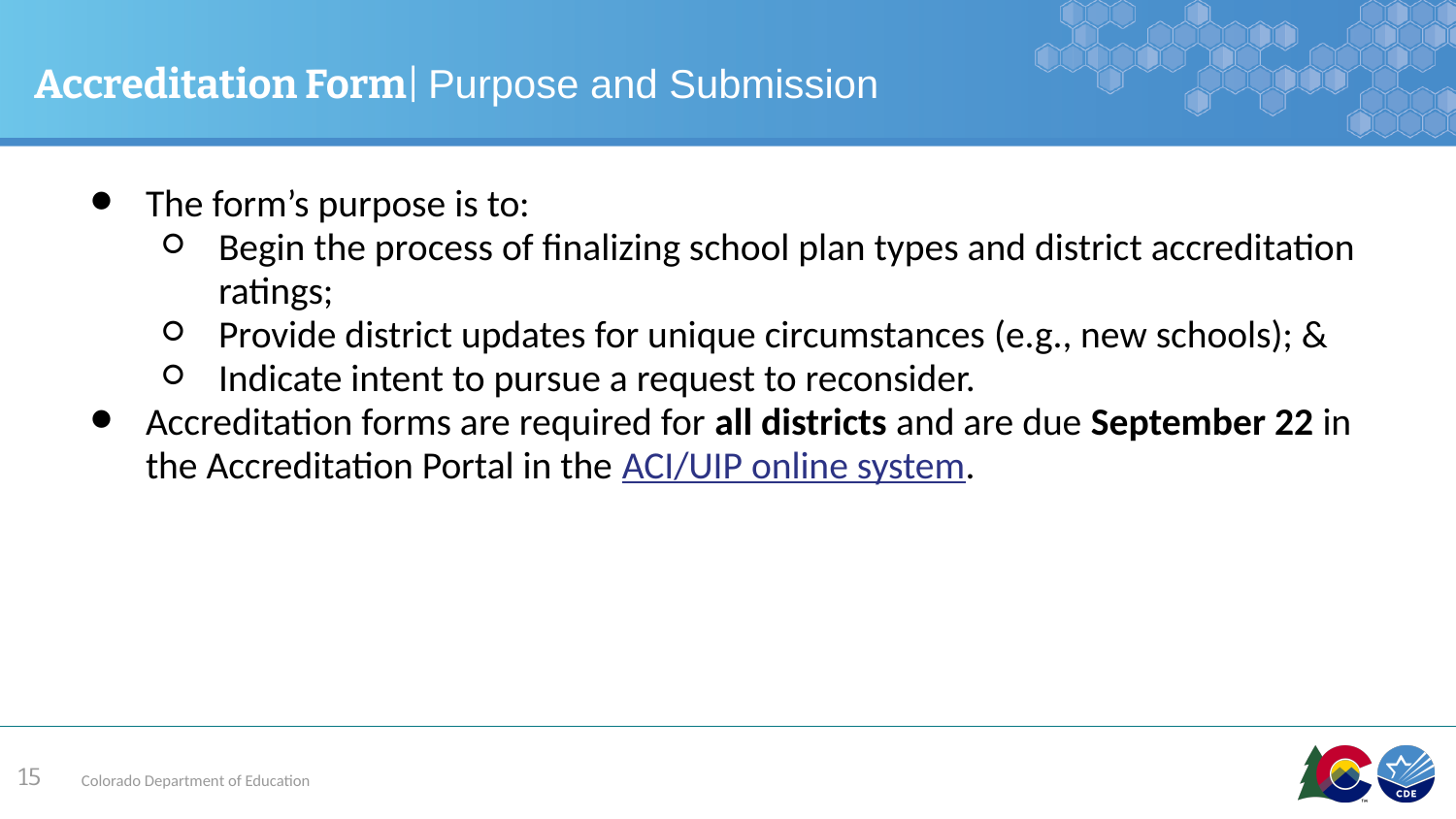

# Accreditation Form| Purpose and Submission
The form’s purpose is to:
Begin the process of finalizing school plan types and district accreditation ratings;
Provide district updates for unique circumstances (e.g., new schools); &
Indicate intent to pursue a request to reconsider.
Accreditation forms are required for all districts and are due September 22 in the Accreditation Portal in the ACI/UIP online system.
15